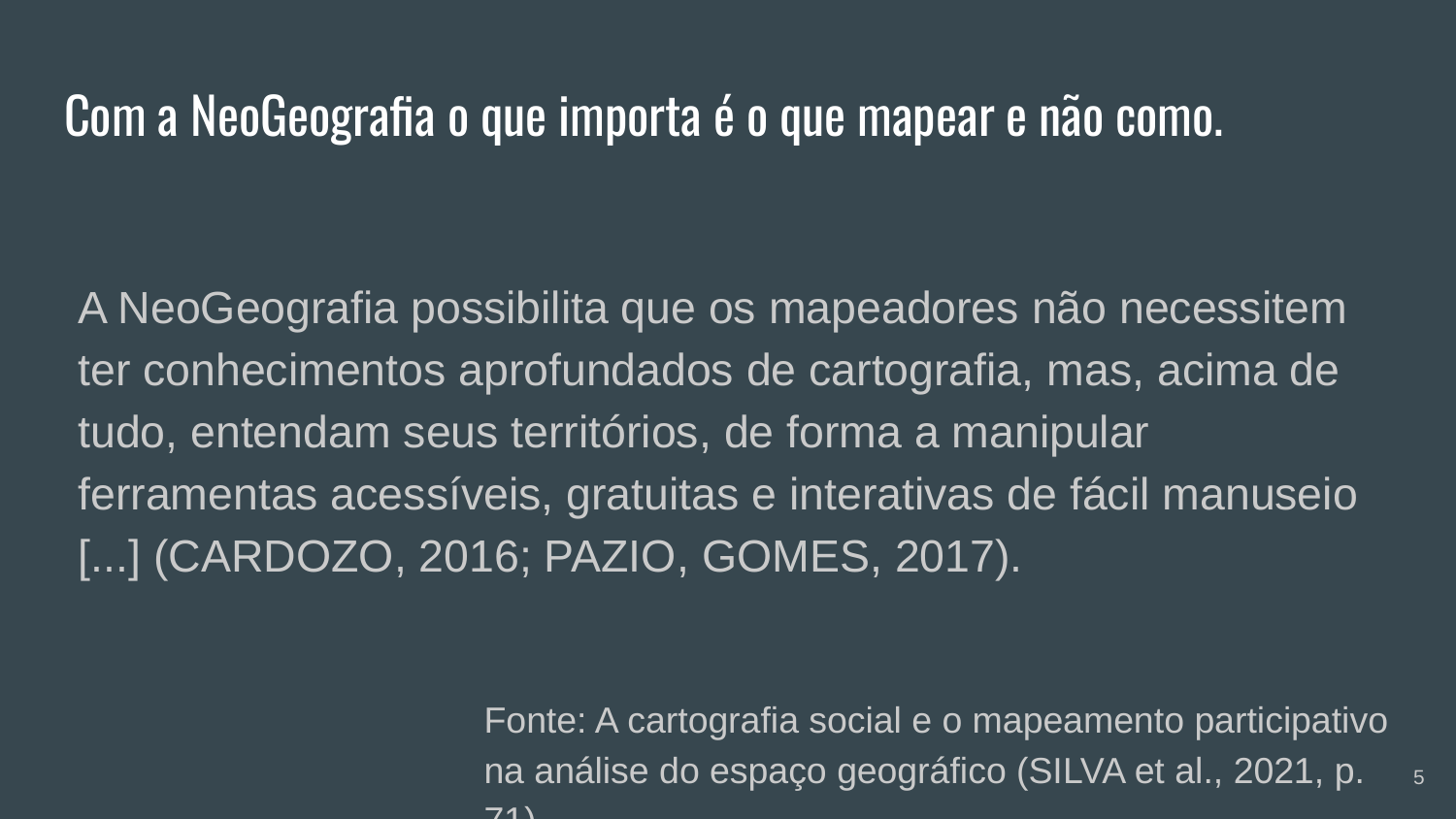

# Com a NeoGeografia o que importa é o que mapear e não como.
A NeoGeografia possibilita que os mapeadores não necessitem ter conhecimentos aprofundados de cartografia, mas, acima de tudo, entendam seus territórios, de forma a manipular ferramentas acessíveis, gratuitas e interativas de fácil manuseio [...] (CARDOZO, 2016; PAZIO, GOMES, 2017).
Fonte: A cartografia social e o mapeamento participativo na análise do espaço geográfico (SILVA et al., 2021, p. 71)
5